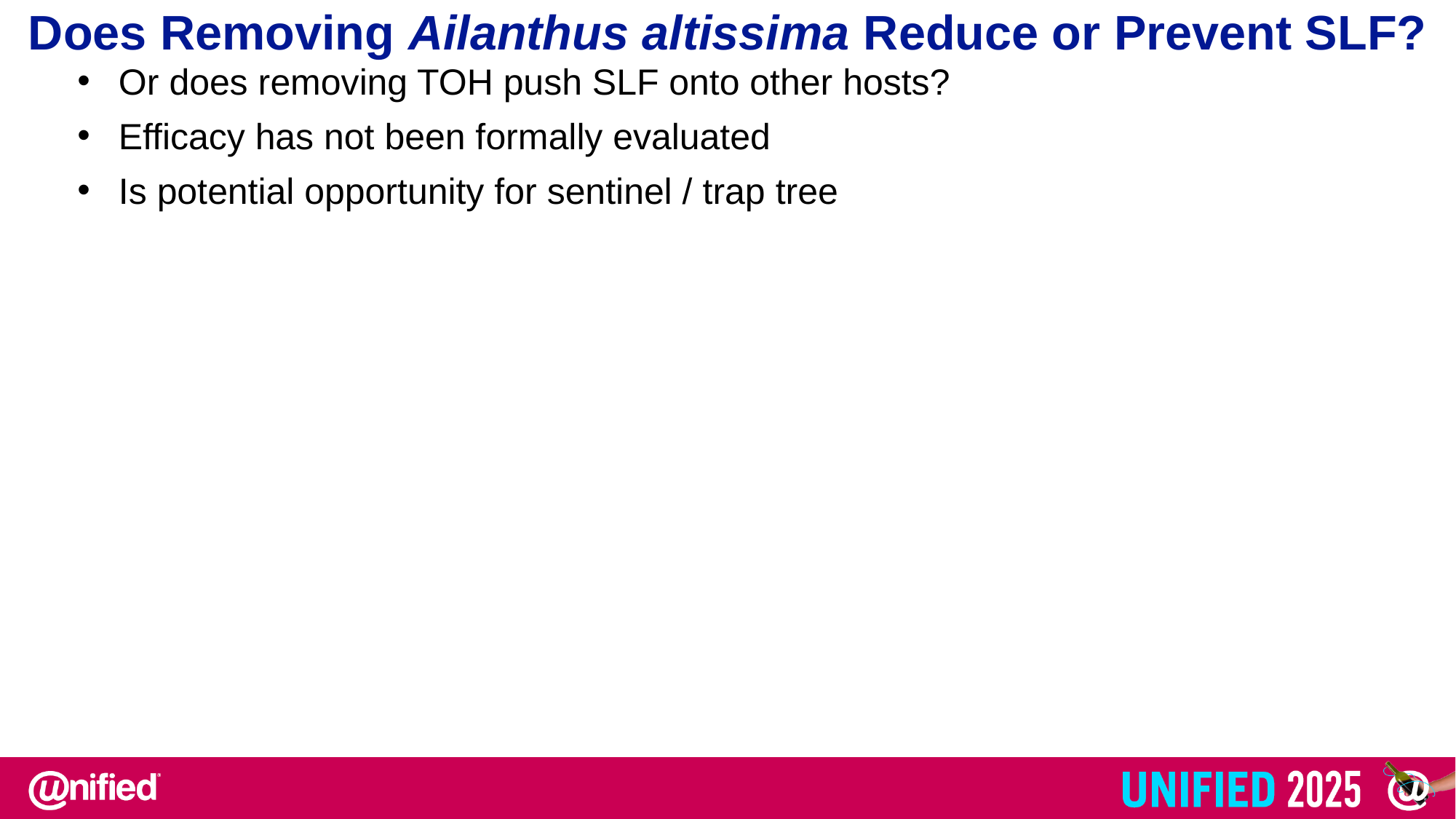

Does Removing Ailanthus altissima Reduce or Prevent SLF?
Or does removing TOH push SLF onto other hosts?
Efficacy has not been formally evaluated
Is potential opportunity for sentinel / trap tree